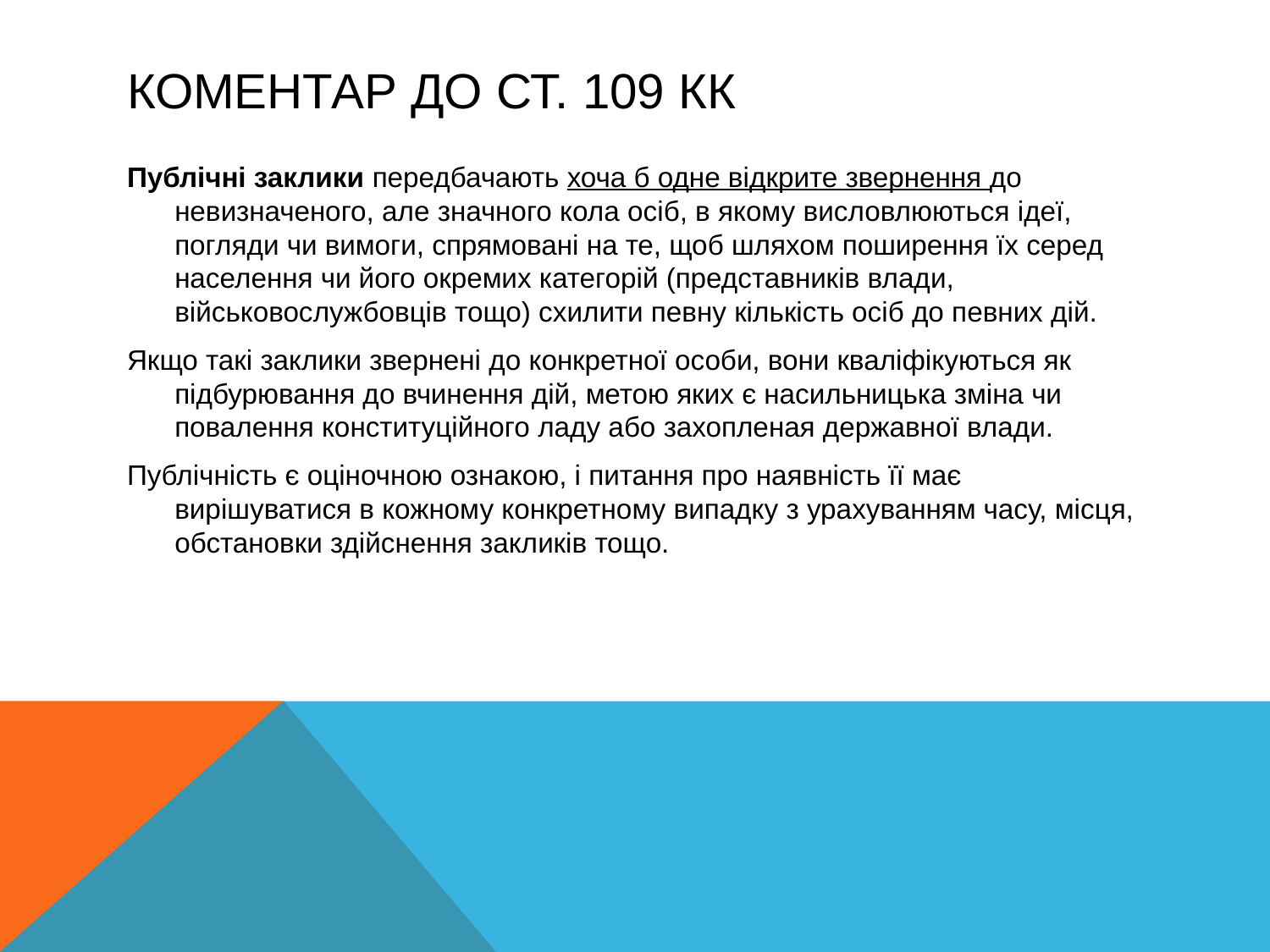

# Коментар до ст. 109 кк
Публічні заклики передбачають хоча б одне відкрите звернення до невизначеного, але значного кола осіб, в якому висловлюються ідеї, погляди чи вимоги, спрямовані на те, щоб шляхом поширення їх серед населення чи його окремих категорій (представників влади, військовослужбовців тощо) схилити певну кількість осіб до певних дій.
Якщо такі заклики звернені до конкретної особи, вони кваліфікуються як підбурювання до вчинення дій, метою яких є насильницька зміна чи повалення конституційного ладу або захопленая державної влади.
Публічність є оціночною ознакою, і питання про наявність її має вирішуватися в кожному конкретному випадку з урахуванням часу, місця, обстановки здійснення закликів тощо.